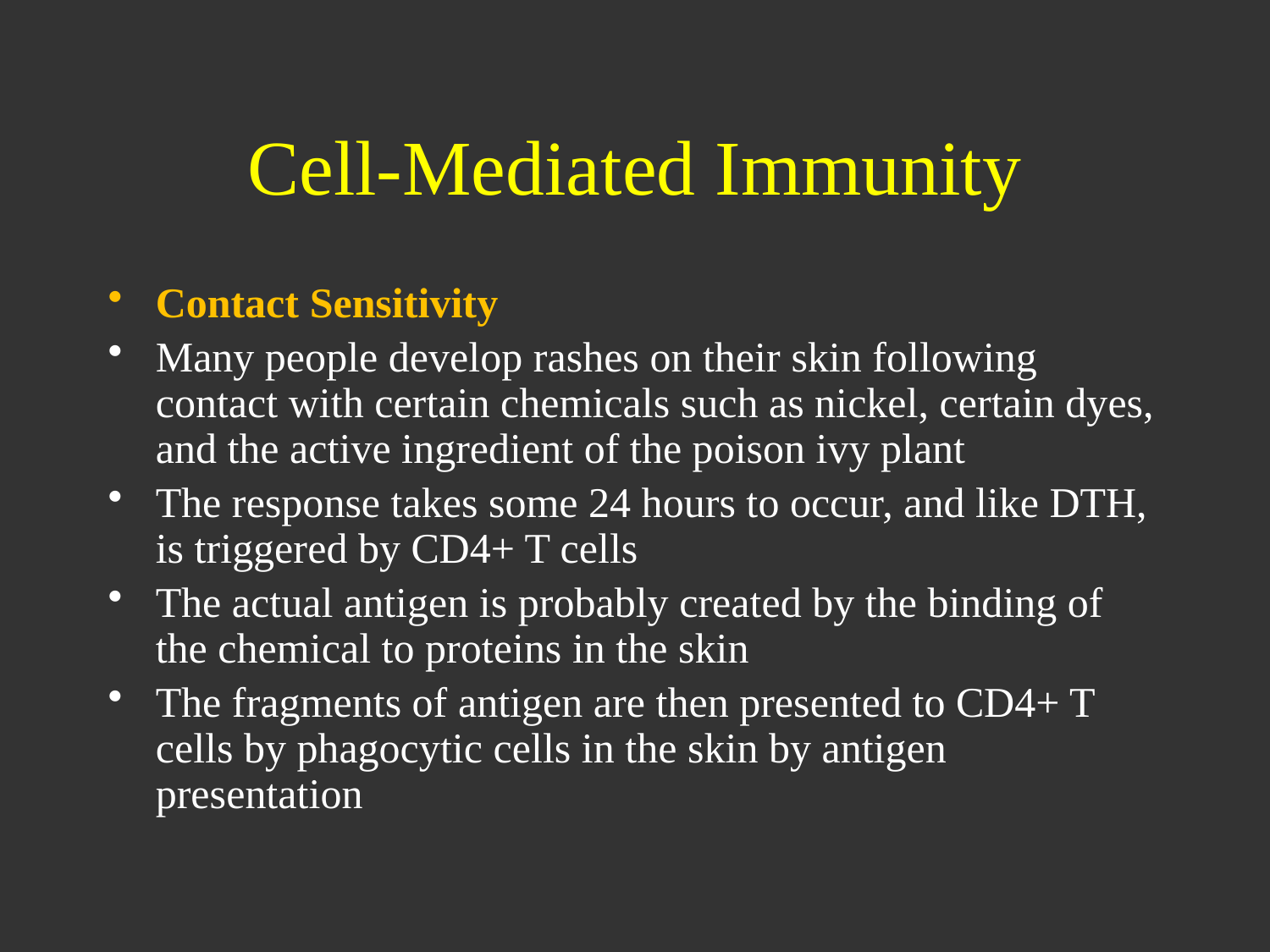

# Cell-Mediated Immunity
Contact Sensitivity
Many people develop rashes on their skin following contact with certain chemicals such as nickel, certain dyes, and the active ingredient of the poison ivy plant
The response takes some 24 hours to occur, and like DTH, is triggered by CD4+ T cells
The actual antigen is probably created by the binding of the chemical to proteins in the skin
The fragments of antigen are then presented to CD4+ T cells by phagocytic cells in the skin by antigen presentation